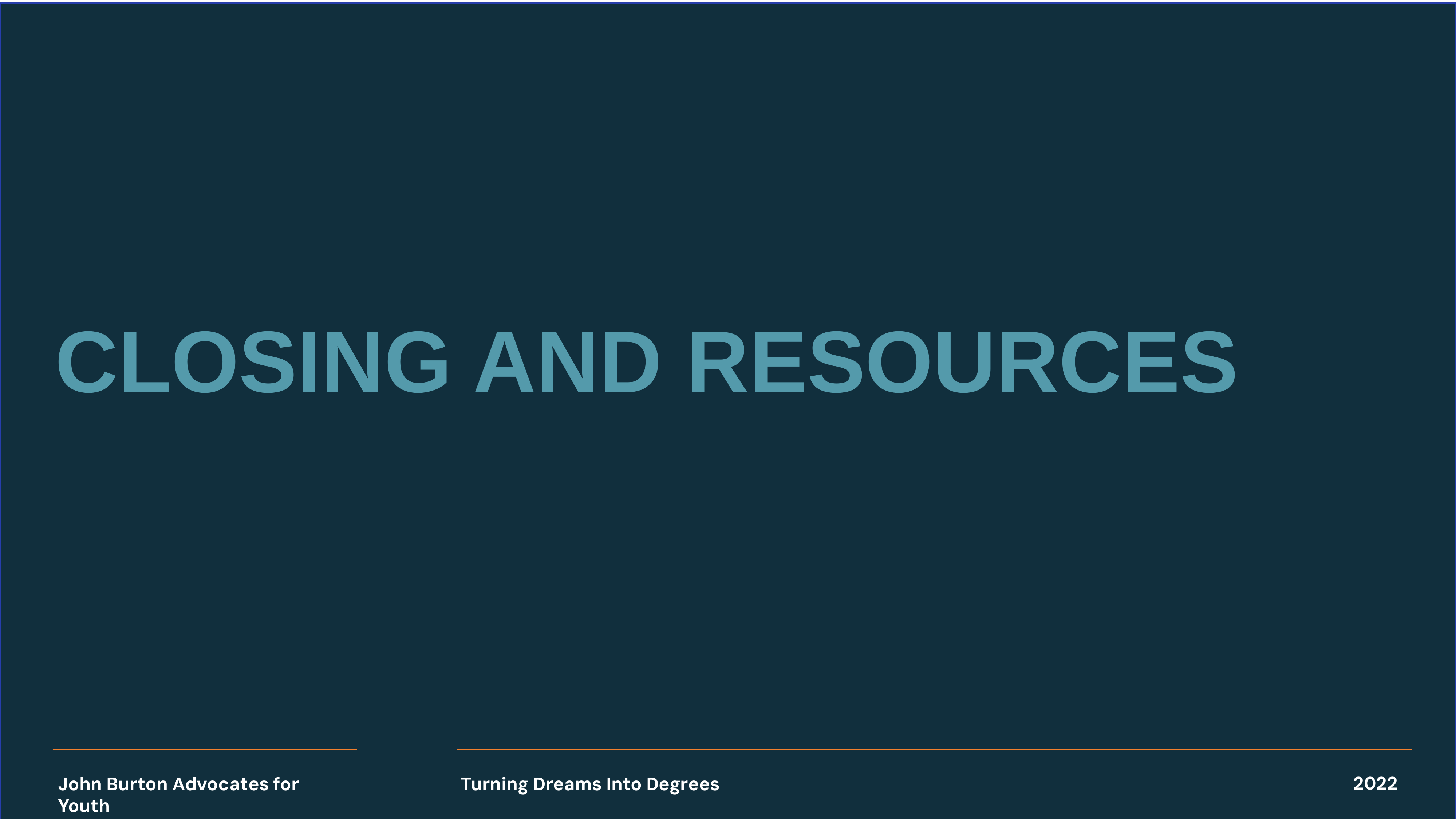

CLOSING AND RESOURCES
2022
John Burton Advocates for Youth
Turning Dreams Into Degrees